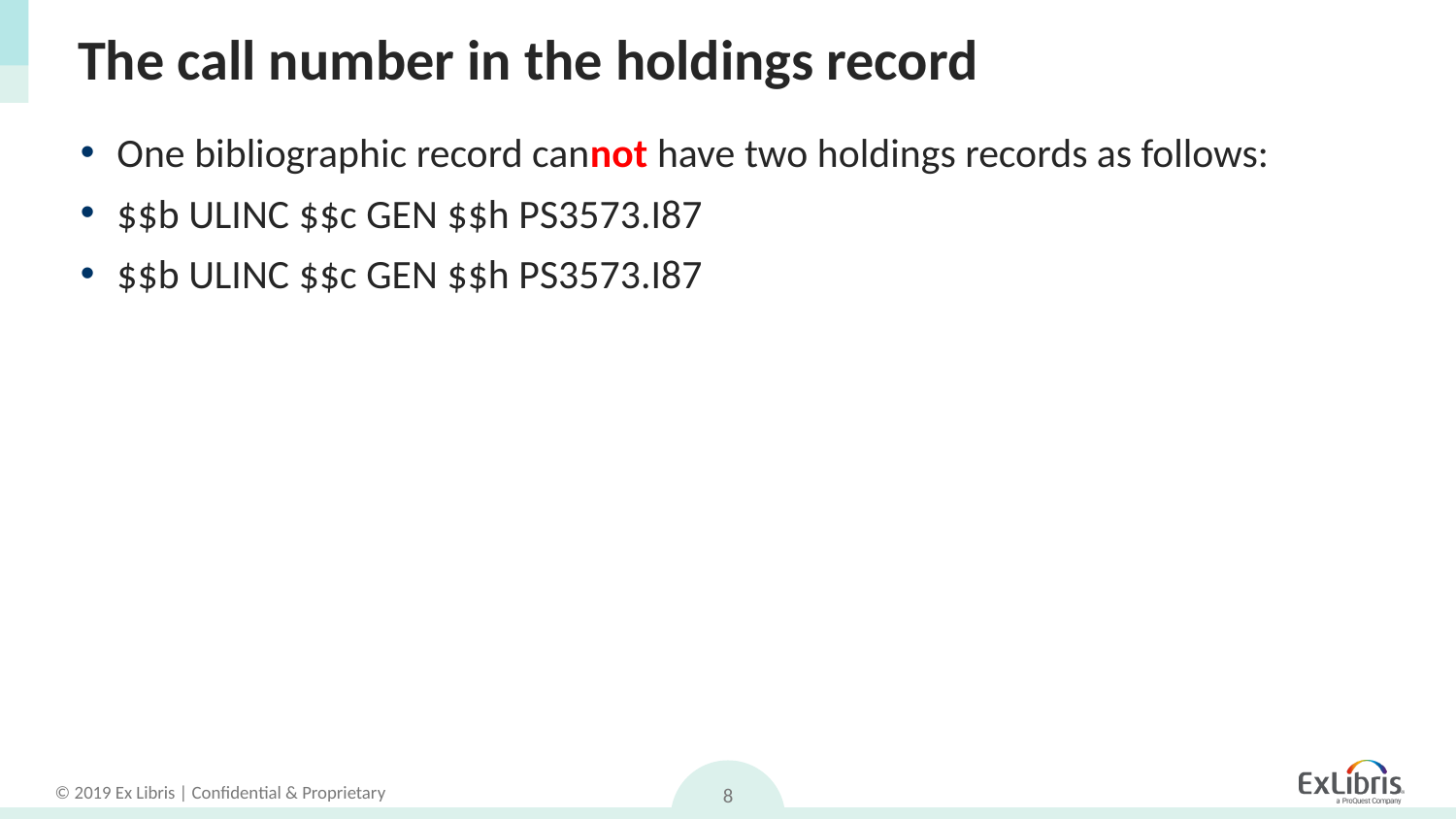

# The call number in the holdings record
One bibliographic record cannot have two holdings records as follows:
$$b ULINC $$c GEN $$h PS3573.I87
$$b ULINC $$c GEN $$h PS3573.I87
8